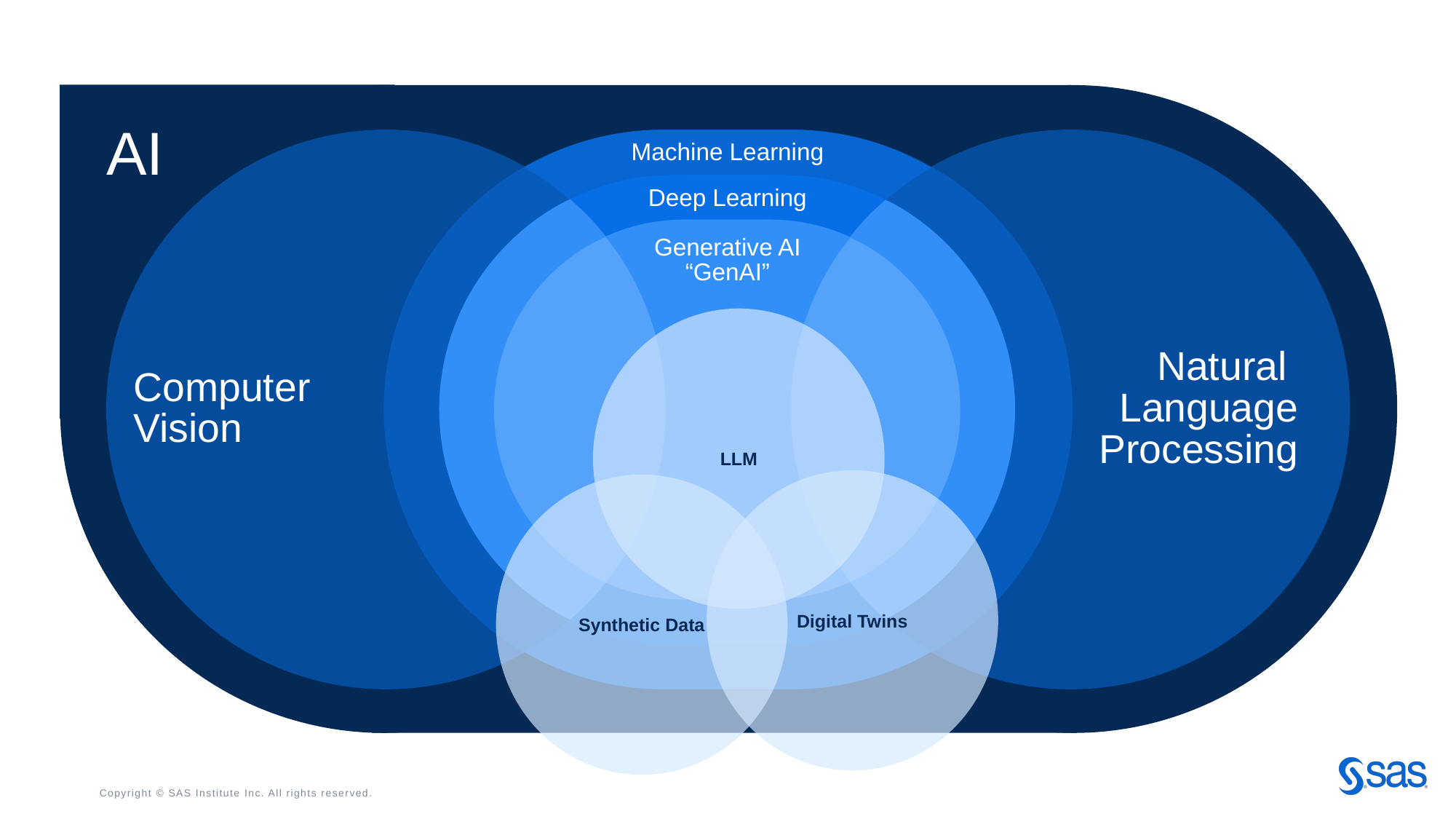

AI

Machine Learning

Deep Learning

Generative AI
“GenAI”

LLM
Natural
Language Processing
Computer
Vision
Digital Twins
Synthetic Data